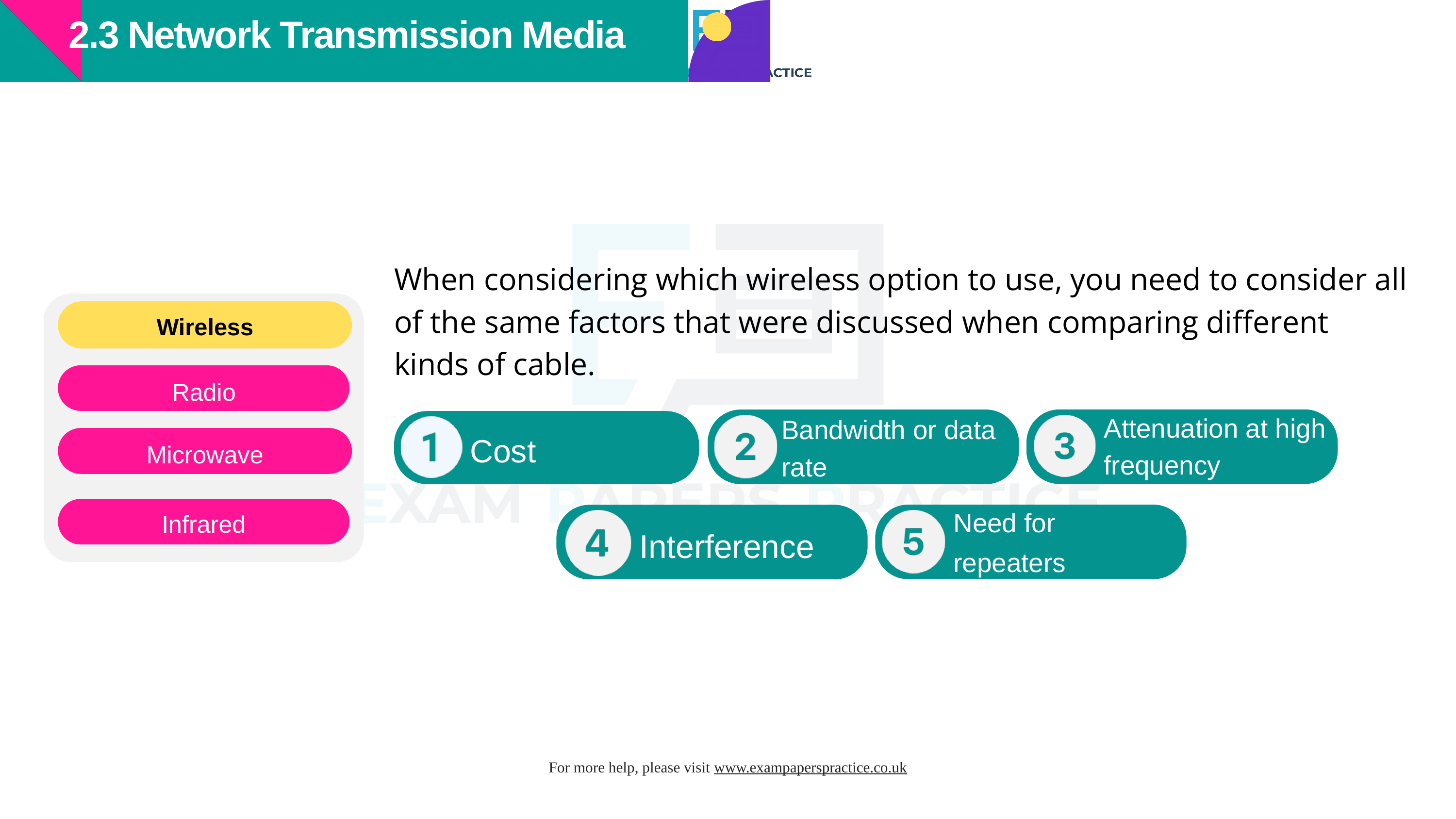

2.3 Network Transmission Media
When considering which wireless option to use, you need to consider all of the same factors that were discussed when comparing different kinds of cable.

Wireless
Radio

Attenuation at high frequency
Bandwidth or data rate

Cost

Microwave

Infrared
Need for repeaters

Interference